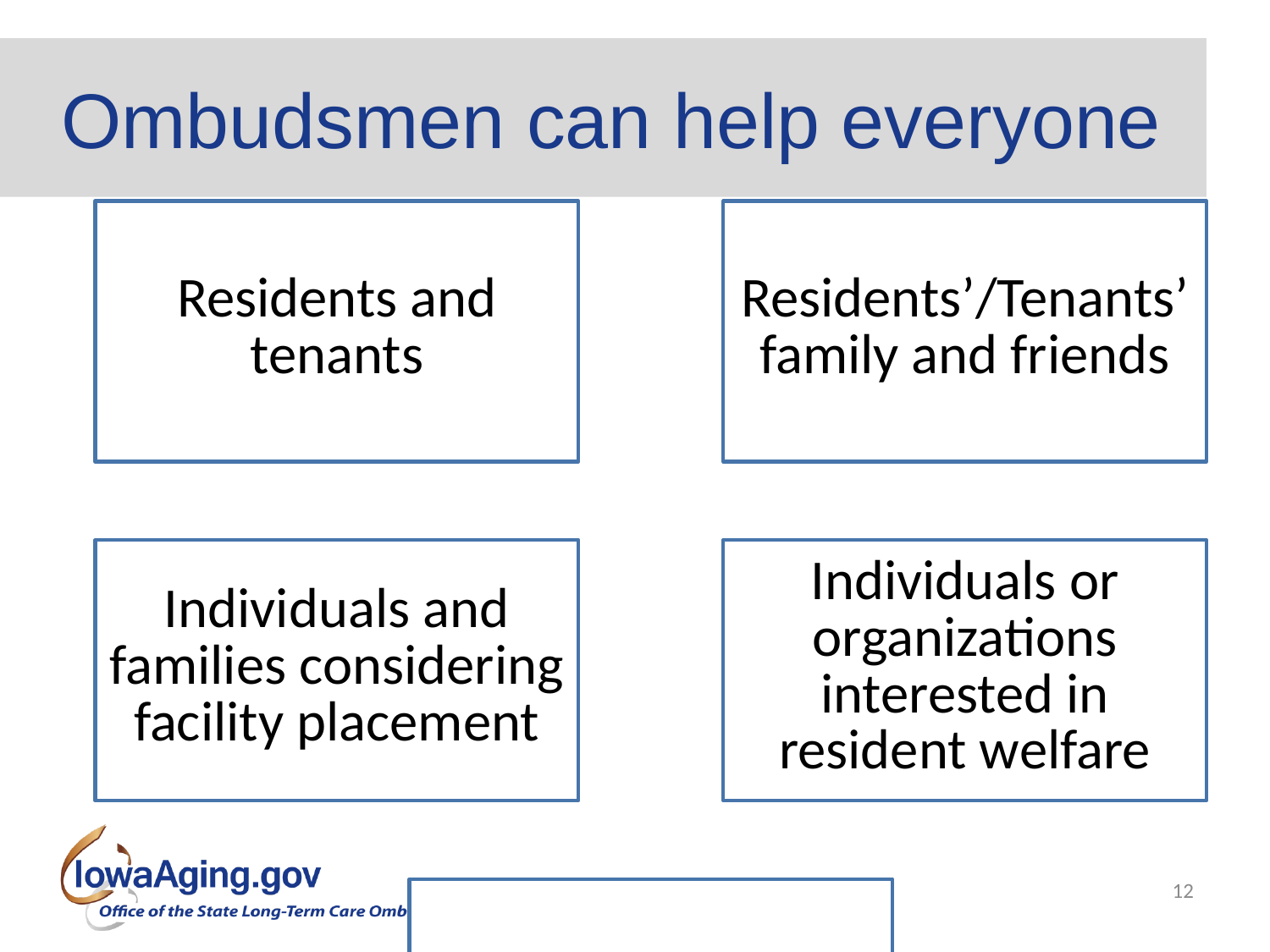

# Ombudsmen can help everyone
Residents and tenants
Residents’/Tenants’ family and friends
Individuals and families considering facility placement
Individuals or organizations interested in resident welfare
12